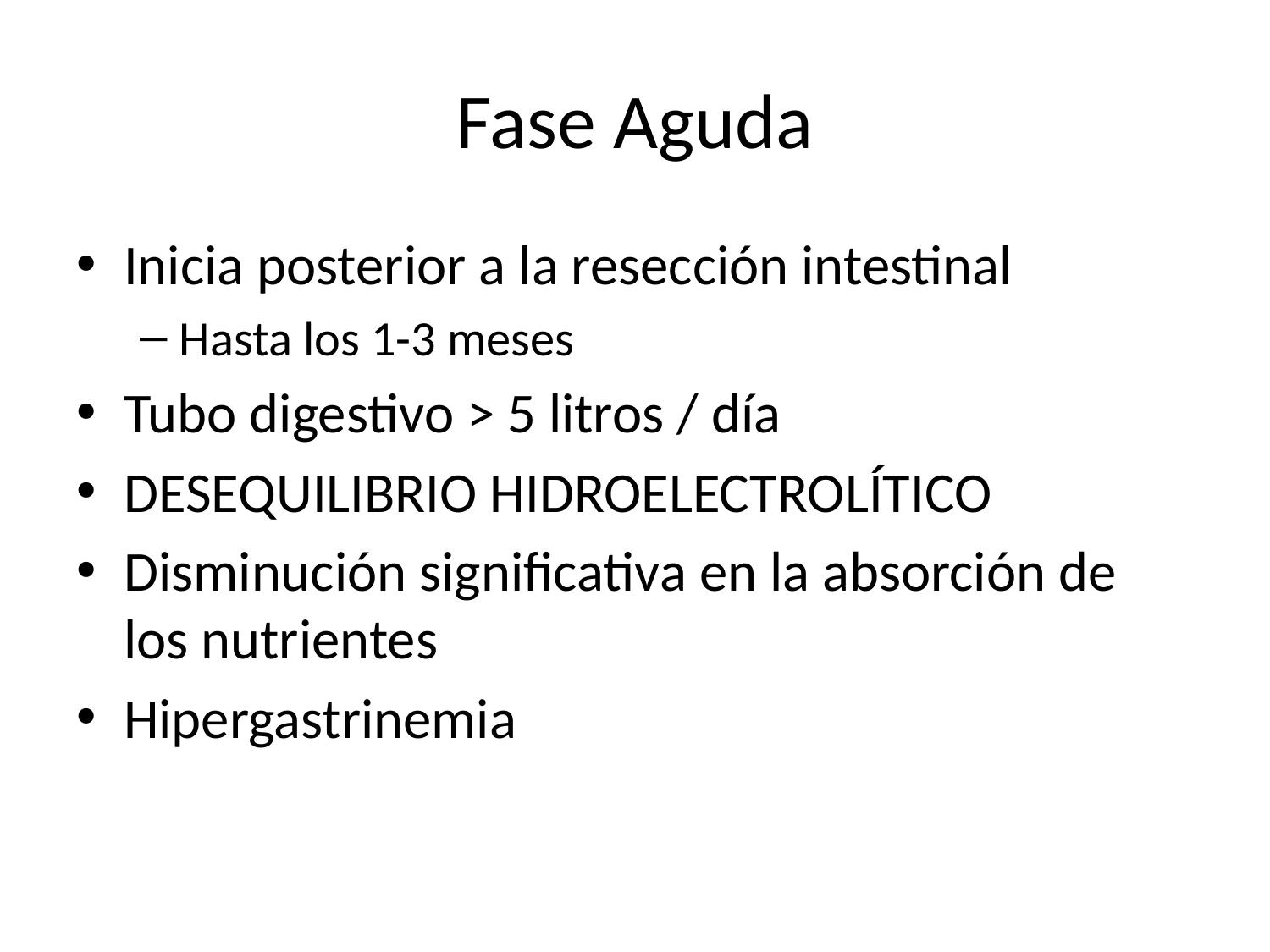

# Fase Aguda
Inicia posterior a la resección intestinal
Hasta los 1-3 meses
Tubo digestivo > 5 litros / día
DESEQUILIBRIO HIDROELECTROLÍTICO
Disminución significativa en la absorción de los nutrientes
Hipergastrinemia